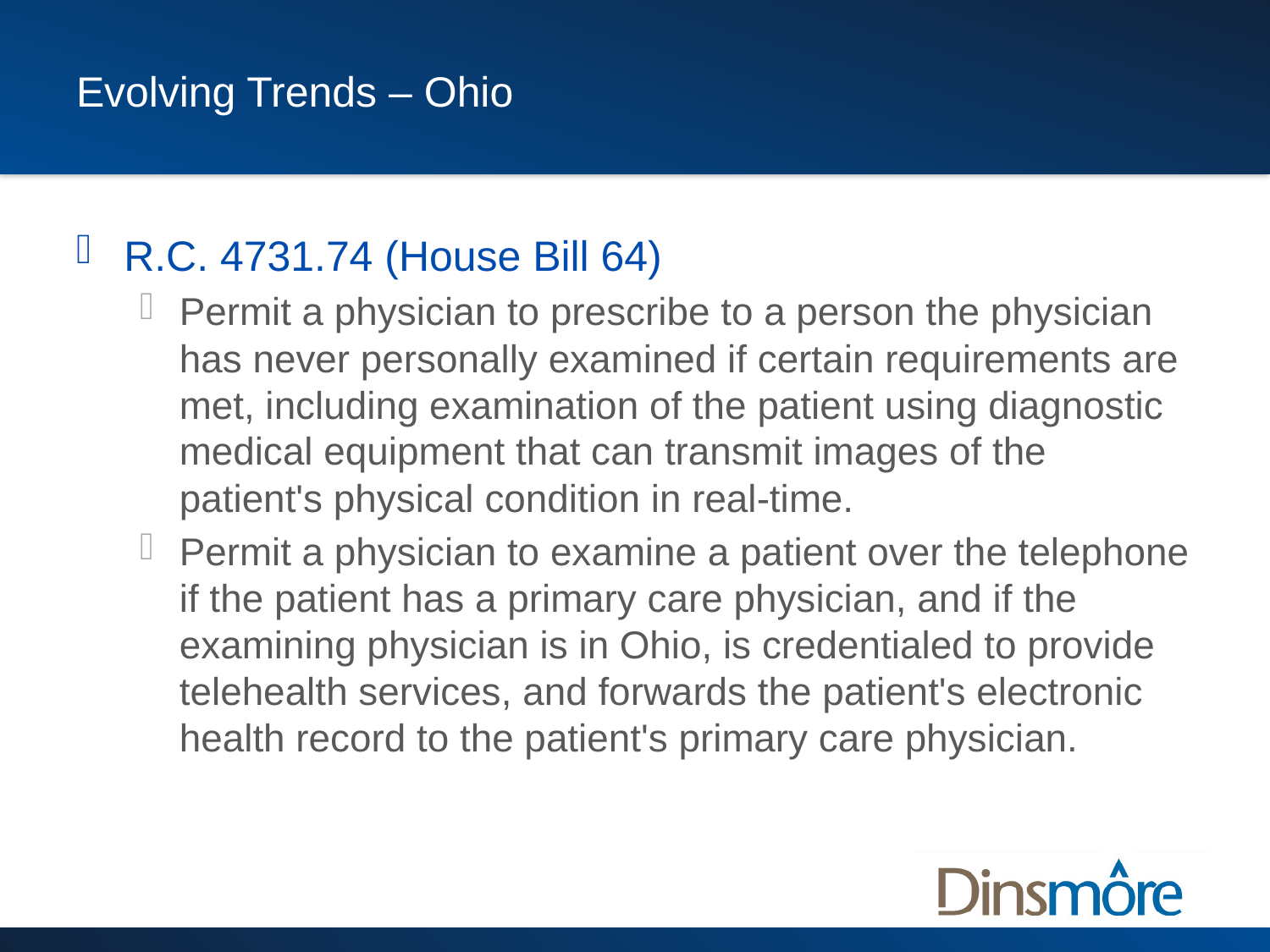

# Evolving Trends – Ohio
R.C. 4731.74 (House Bill 64)
Permit a physician to prescribe to a person the physician has never personally examined if certain requirements are met, including examination of the patient using diagnostic medical equipment that can transmit images of the patient's physical condition in real-time.
Permit a physician to examine a patient over the telephone if the patient has a primary care physician, and if the examining physician is in Ohio, is credentialed to provide telehealth services, and forwards the patient's electronic health record to the patient's primary care physician.